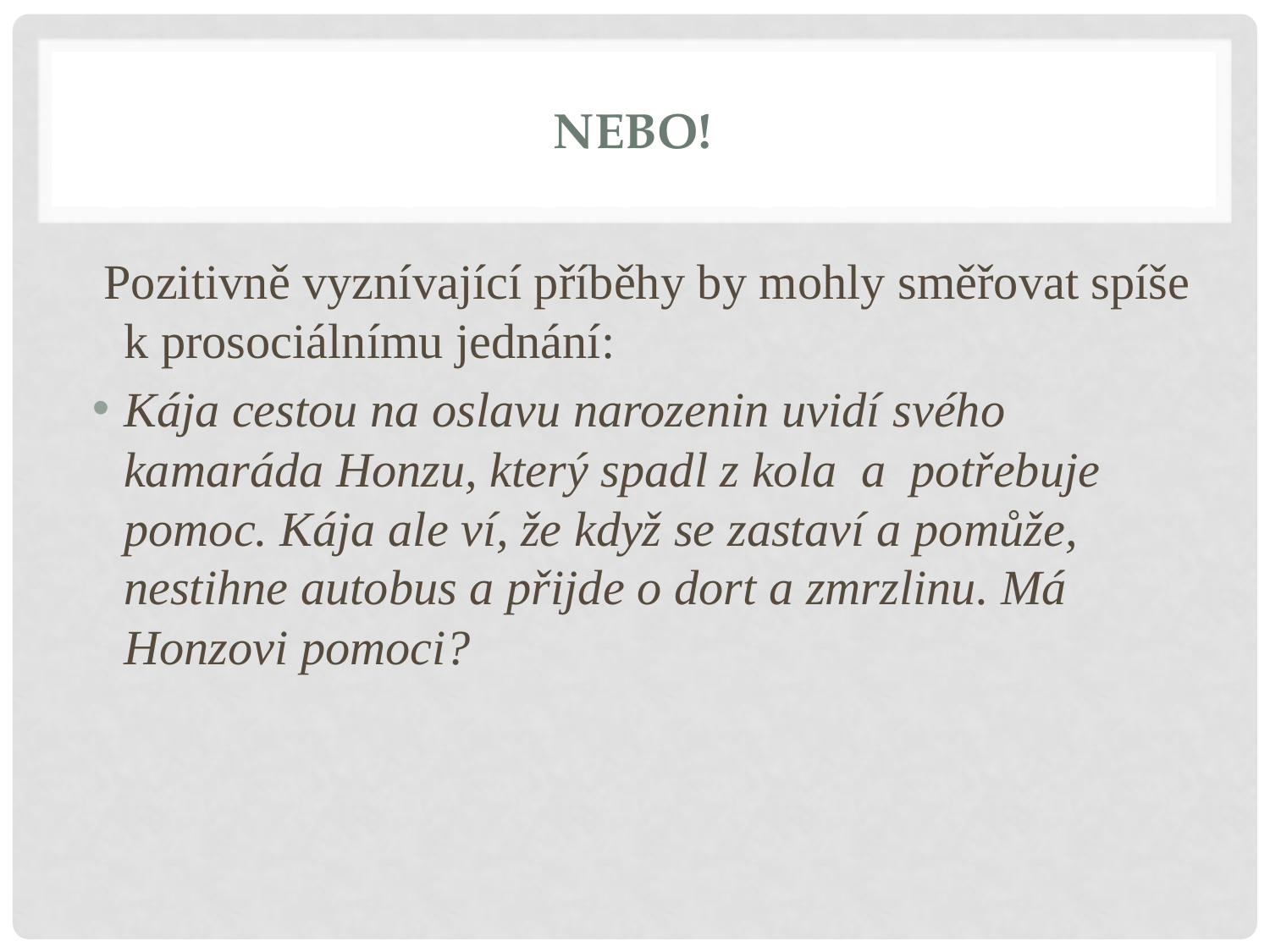

# Nebo!
 Pozitivně vyznívající příběhy by mohly směřovat spíše k prosociálnímu jednání:
Kája cestou na oslavu narozenin uvidí svého kamaráda Honzu, který spadl z kola  a  potřebuje pomoc. Kája ale ví, že když se zastaví a pomůže, nestihne autobus a přijde o dort a zmrzlinu. Má Honzovi pomoci?